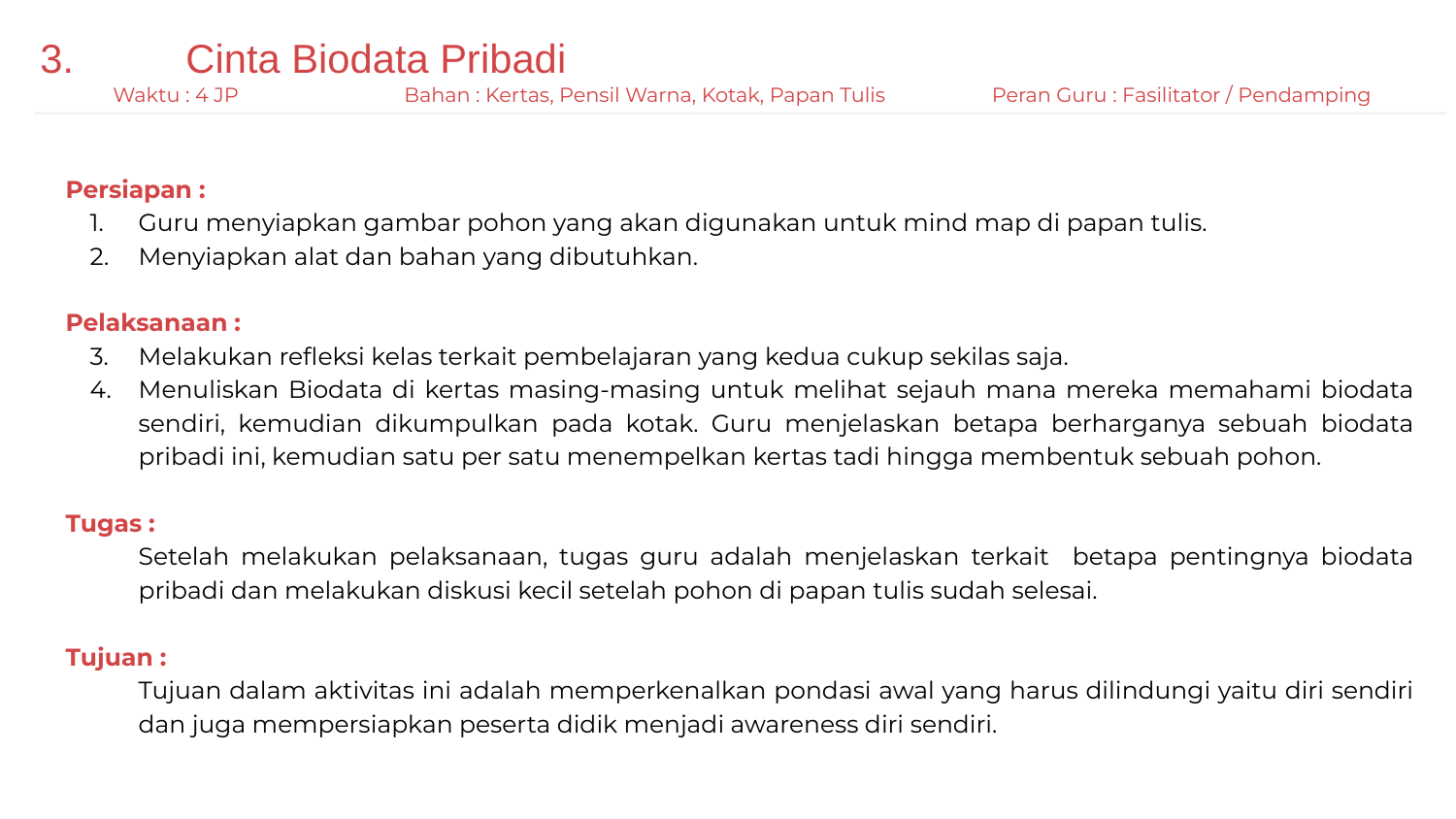

3.	Cinta Biodata Pribadi
Waktu : 4 JP		Bahan : Kertas, Pensil Warna, Kotak, Papan Tulis	 Peran Guru : Fasilitator / Pendamping

Persiapan :
Guru menyiapkan gambar pohon yang akan digunakan untuk mind map di papan tulis.
Menyiapkan alat dan bahan yang dibutuhkan.

Pelaksanaan :
Melakukan refleksi kelas terkait pembelajaran yang kedua cukup sekilas saja.
Menuliskan Biodata di kertas masing-masing untuk melihat sejauh mana mereka memahami biodata sendiri, kemudian dikumpulkan pada kotak. Guru menjelaskan betapa berharganya sebuah biodata pribadi ini, kemudian satu per satu menempelkan kertas tadi hingga membentuk sebuah pohon.

Tugas :
Setelah melakukan pelaksanaan, tugas guru adalah menjelaskan terkait  betapa pentingnya biodata pribadi dan melakukan diskusi kecil setelah pohon di papan tulis sudah selesai.

Tujuan :
Tujuan dalam aktivitas ini adalah memperkenalkan pondasi awal yang harus dilindungi yaitu diri sendiri dan juga mempersiapkan peserta didik menjadi awareness diri sendiri.